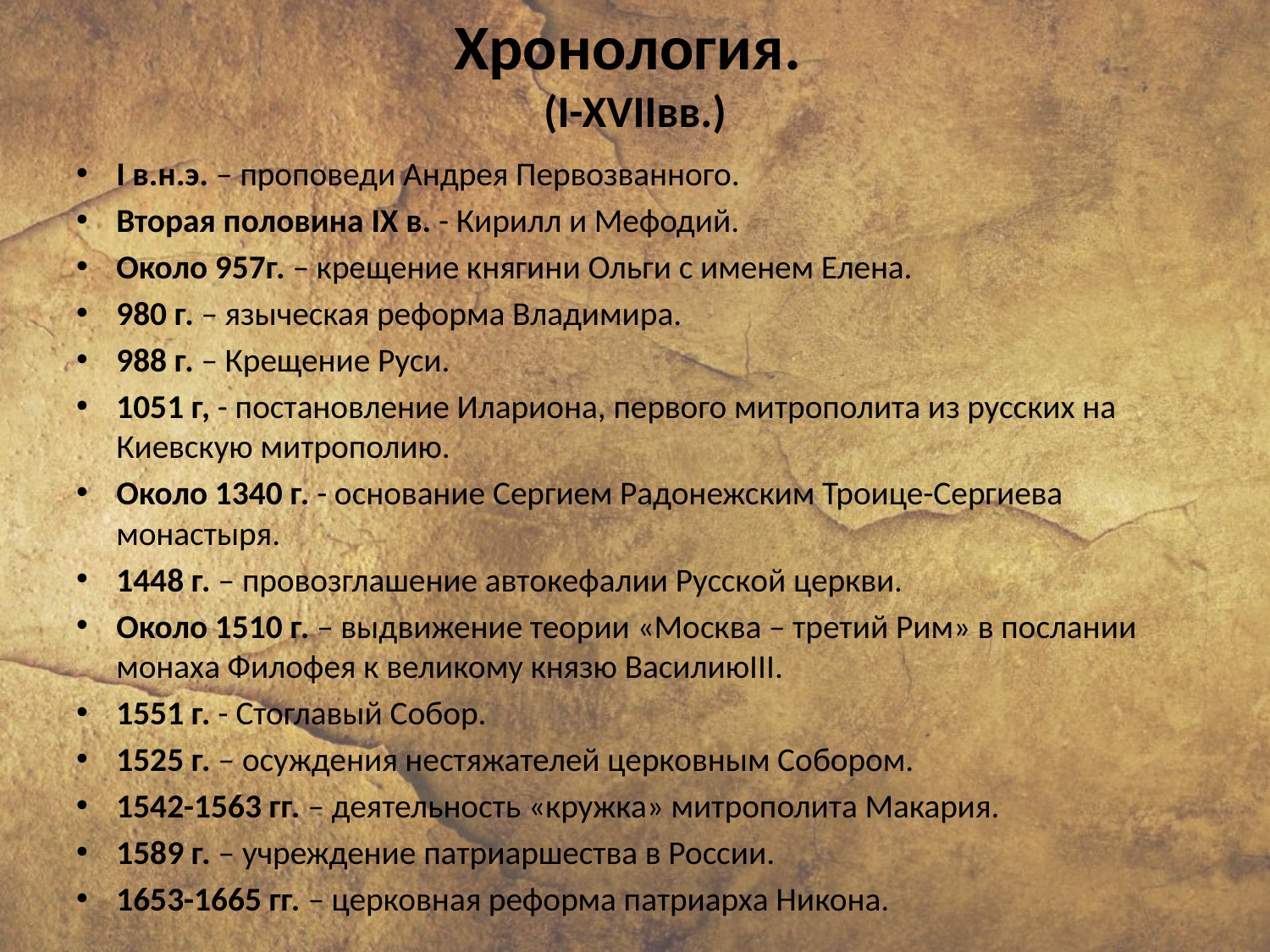

# Хронология. (I-XVIIвв.)
I в.н.э. – проповеди Андрея Первозванного.
Вторая половина IX в. - Кирилл и Мефодий.
Около 957г. – крещение княгини Ольги с именем Елена.
980 г. – языческая реформа Владимира.
988 г. – Крещение Руси.
1051 г, - постановление Илариона, первого митрополита из русских на Киевскую митрополию.
Около 1340 г. - основание Сергием Радонежским Троице-Сергиева монастыря.
1448 г. – провозглашение автокефалии Русской церкви.
Около 1510 г. – выдвижение теории «Москва – третий Рим» в послании монаха Филофея к великому князю ВасилиюIII.
1551 г. - Стоглавый Собор.
1525 г. – осуждения нестяжателей церковным Собором.
1542-1563 гг. – деятельность «кружка» митрополита Макария.
1589 г. – учреждение патриаршества в России.
1653-1665 гг. – церковная реформа патриарха Никона.